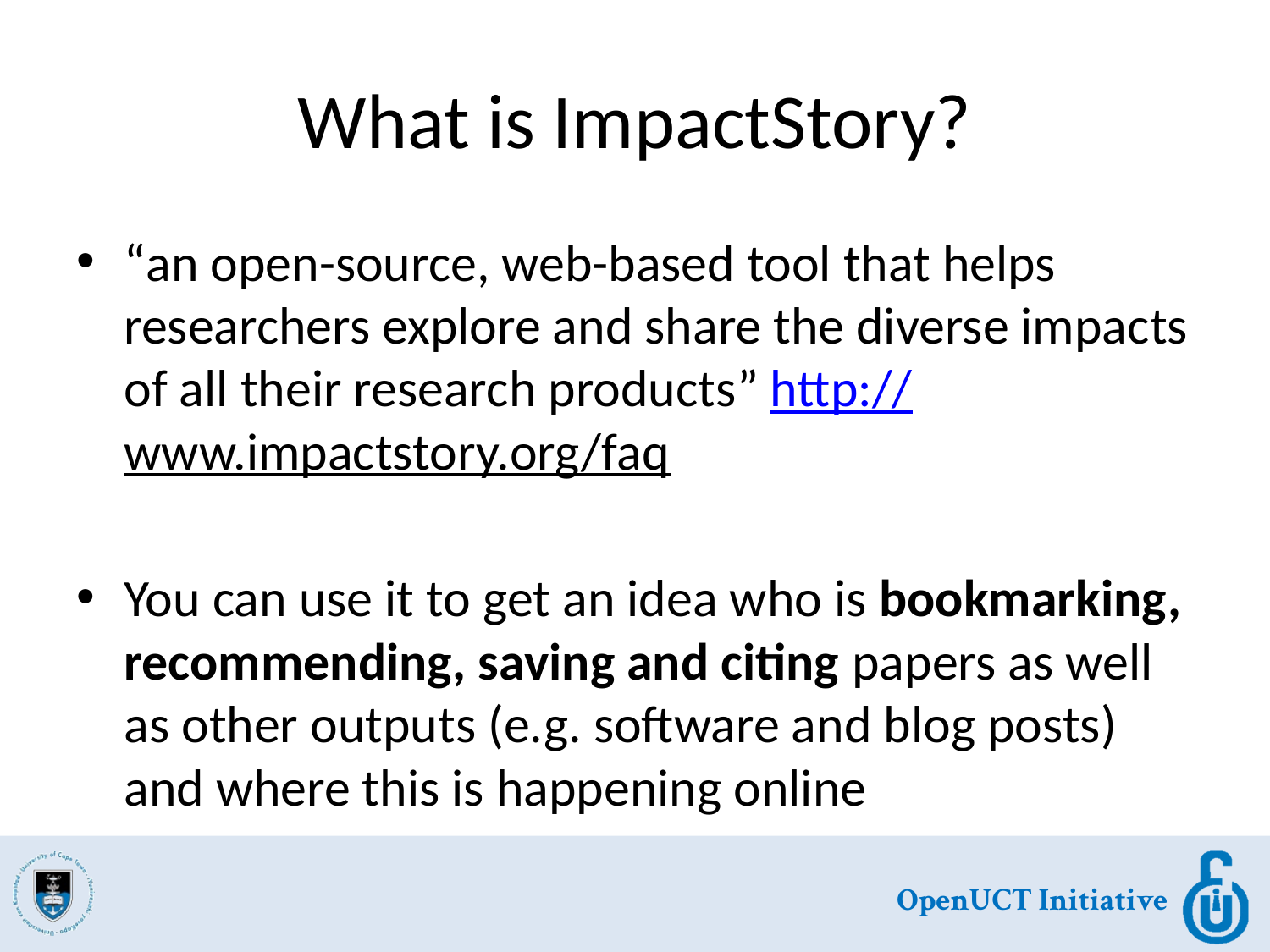

# What is ImpactStory?
“an open-source, web-based tool that helps researchers explore and share the diverse impacts of all their research products” http://www.impactstory.org/faq

You can use it to get an idea who is bookmarking, recommending, saving and citing papers as well as other outputs (e.g. software and blog posts) and where this is happening online